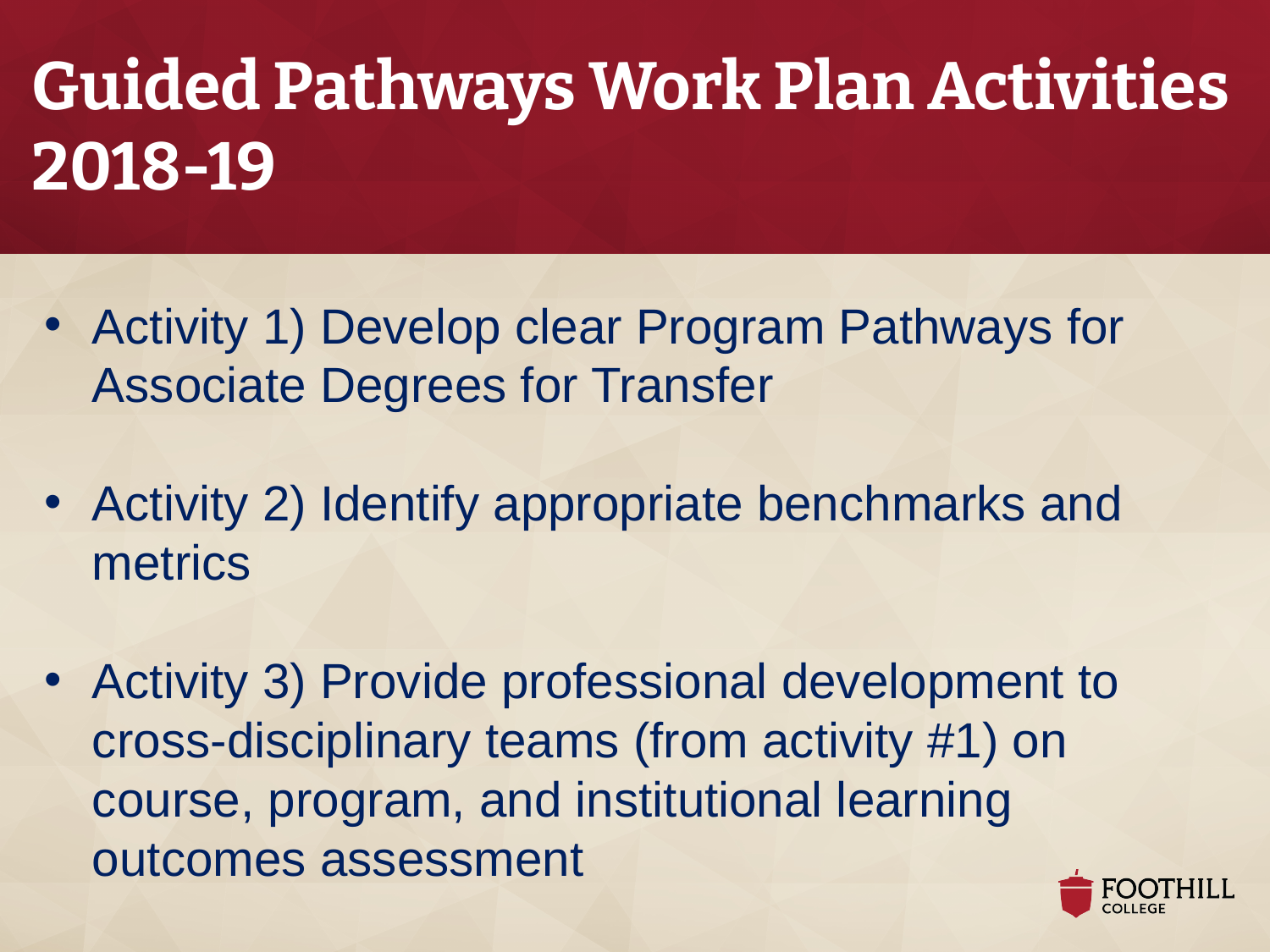

Guided Pathways Work Plan Activities 2018-19
Activity 1) Develop clear Program Pathways for Associate Degrees for Transfer

Activity 2) Identify appropriate benchmarks and metrics

Activity 3) Provide professional development to cross-disciplinary teams (from activity #1) on course, program, and institutional learning outcomes assessment